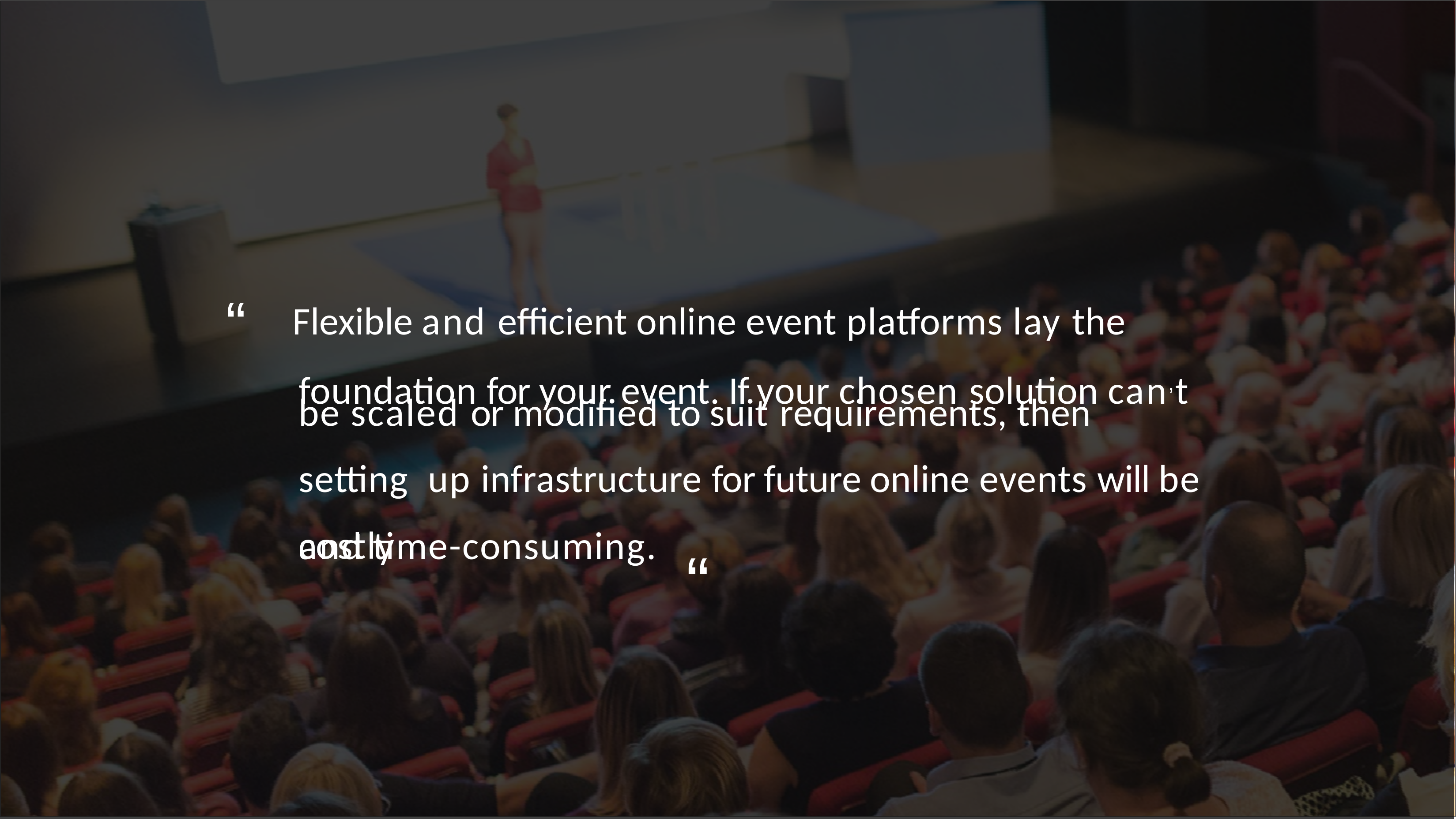

“Flexible and efficient online event platforms lay the  foundation for your event. If your chosen solution can’t

be scaled or modified to suit  requirements, then setting  up infrastructure for future online events will be costly
and time-consuming.
“